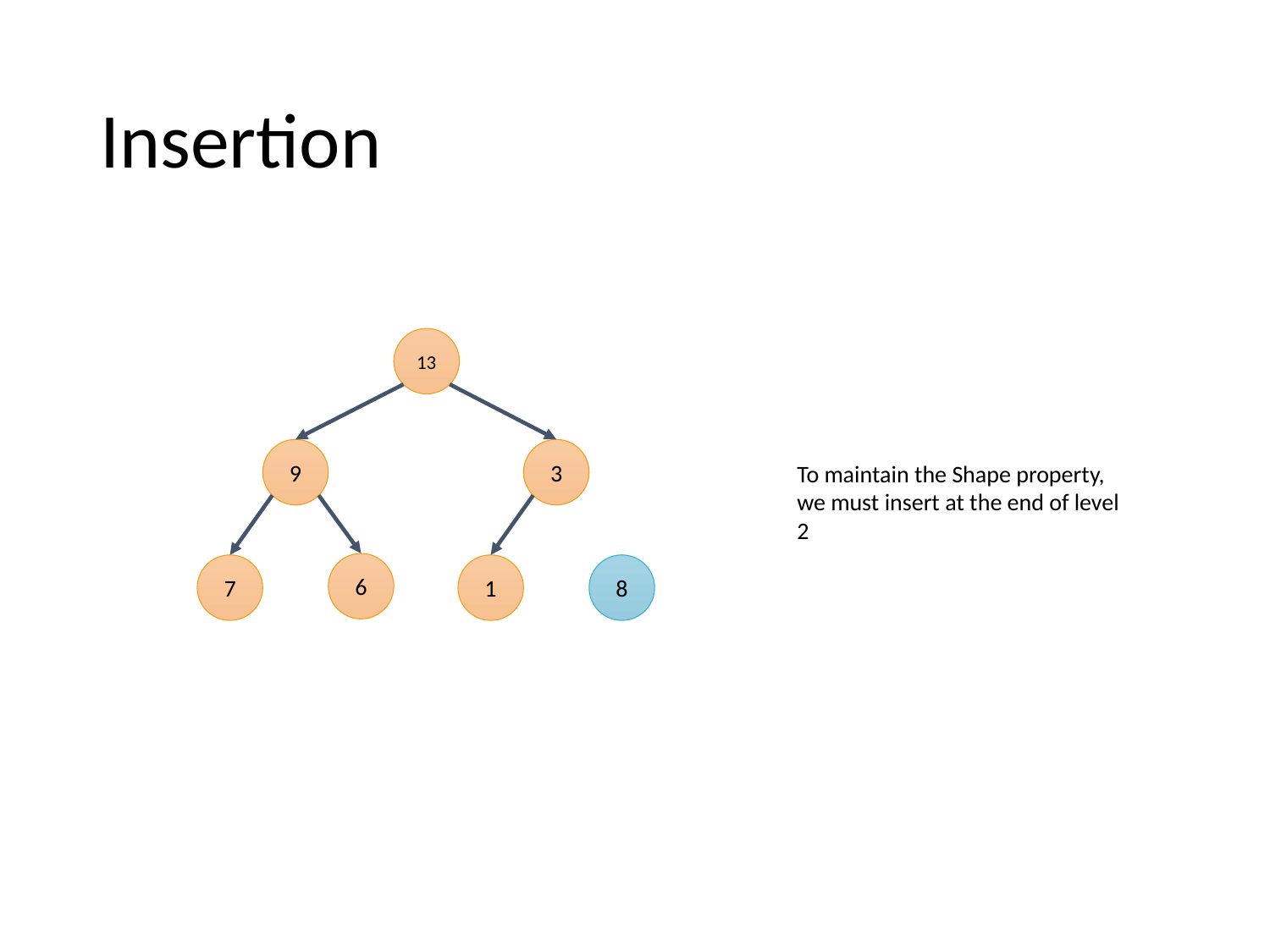

# Insertion
13
9
3
To maintain the Shape property, we must insert at the end of level 2
6
7
1
8